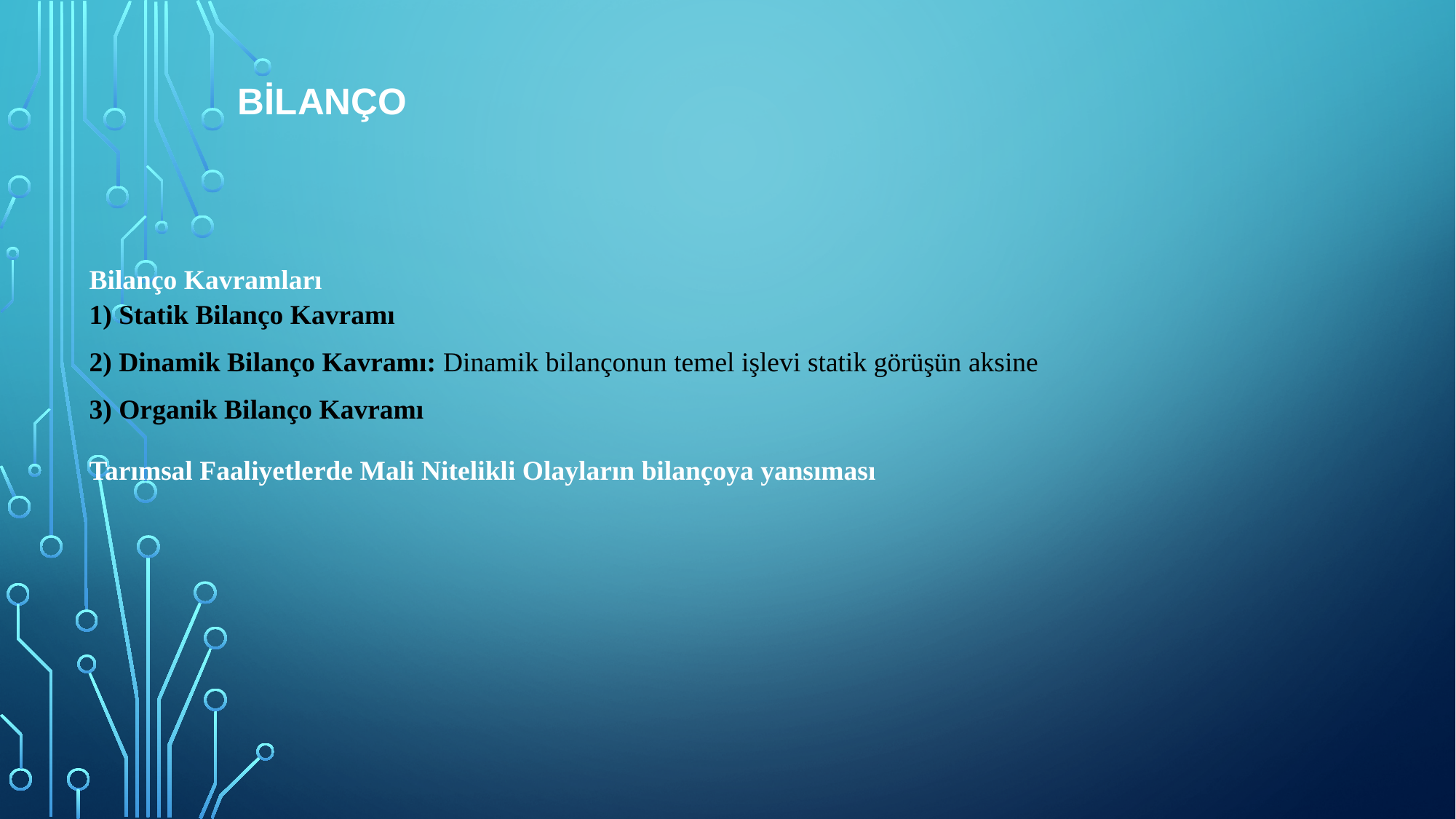

# Bilanço
Bilanço Kavramları
1) Statik Bilanço Kavramı
2) Dinamik Bilanço Kavramı: Dinamik bilançonun temel işlevi statik görüşün aksine
3) Organik Bilanço Kavramı
Tarımsal Faaliyetlerde Mali Nitelikli Olayların bilançoya yansıması